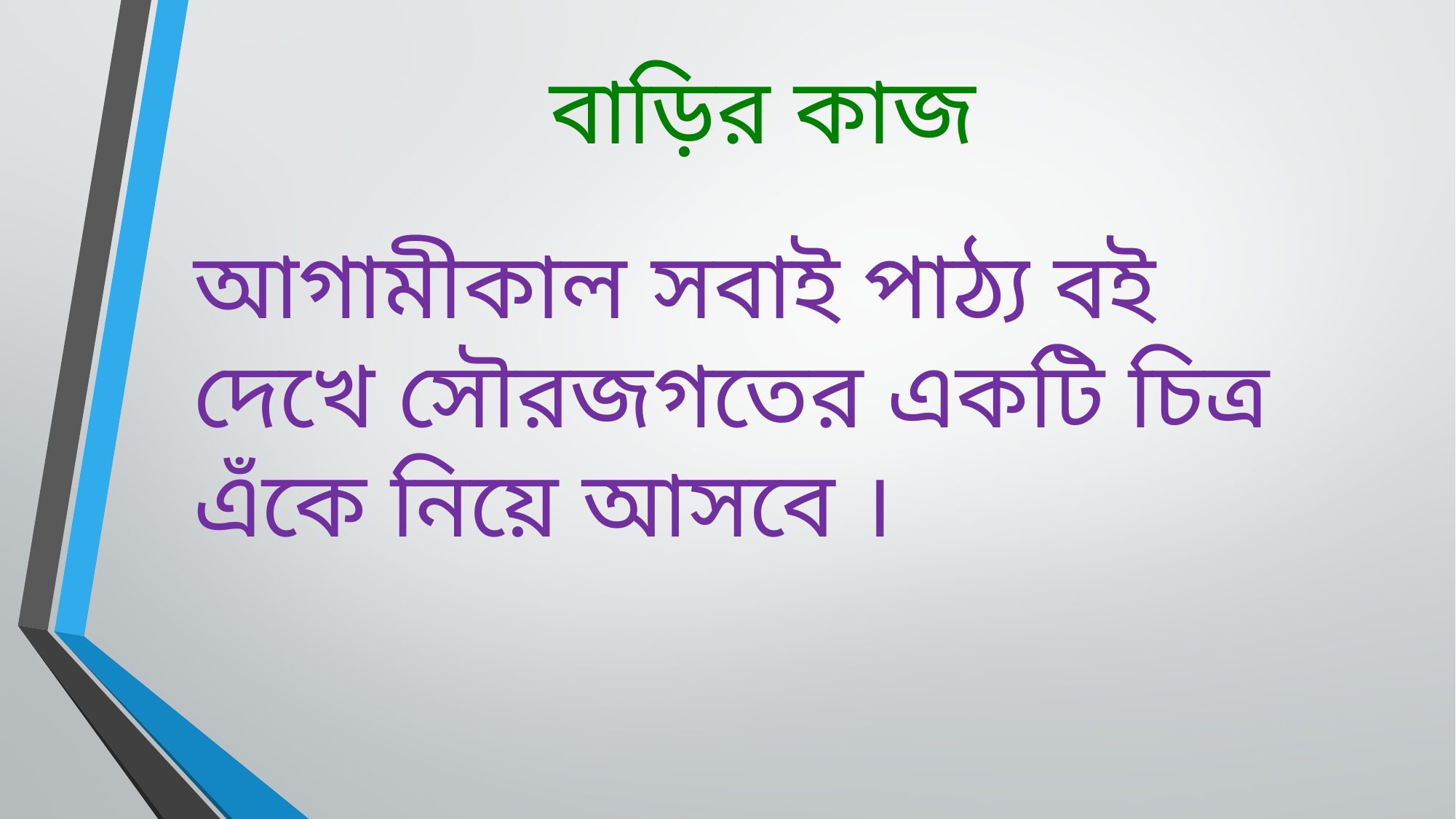

বাড়ির কাজ

আগামীকাল সবাই পাঠ্য বই দেখে সৌরজগতের একটি চিত্র এঁকে নিয়ে আসবে ।